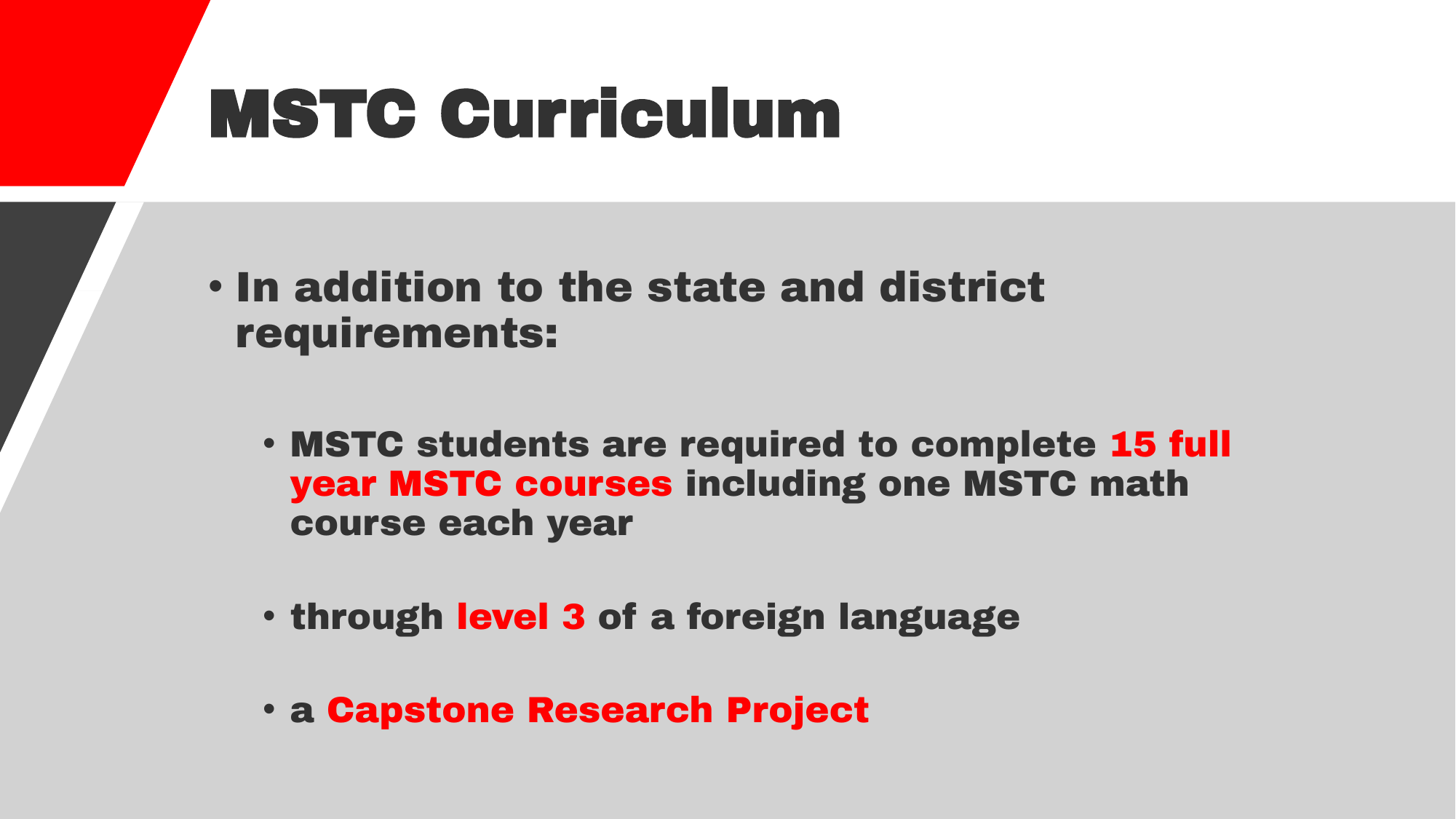

# MSTC Curriculum

In addition to the state and district requirements:

MSTC students are required to complete 15 full year MSTC courses including one MSTC math course each year

through level 3 of a foreign language

a Capstone Research Project